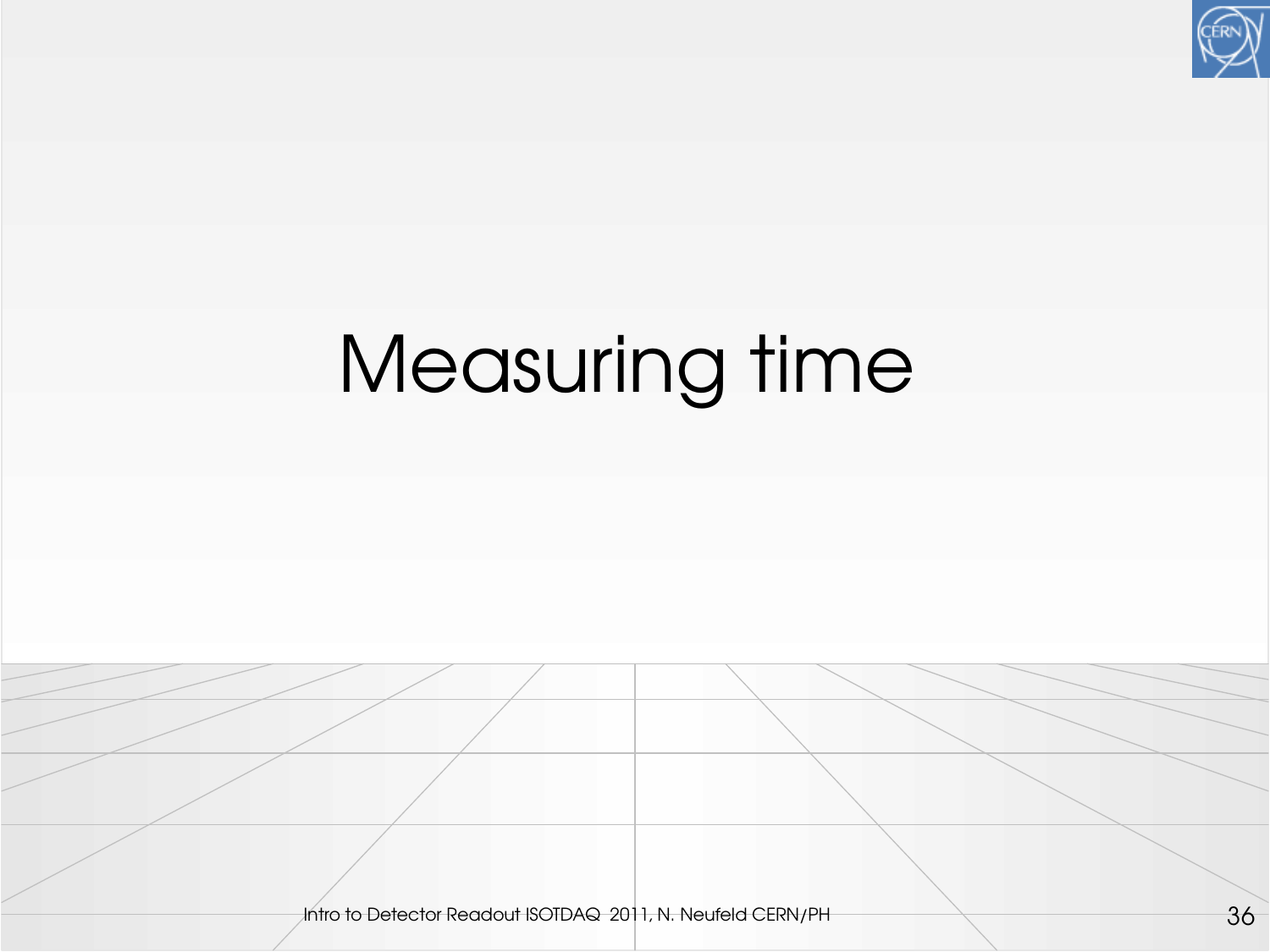

# Measuring time
36
Intro to Detector Readout ISOTDAQ  2011, N. Neufeld CERN/PH